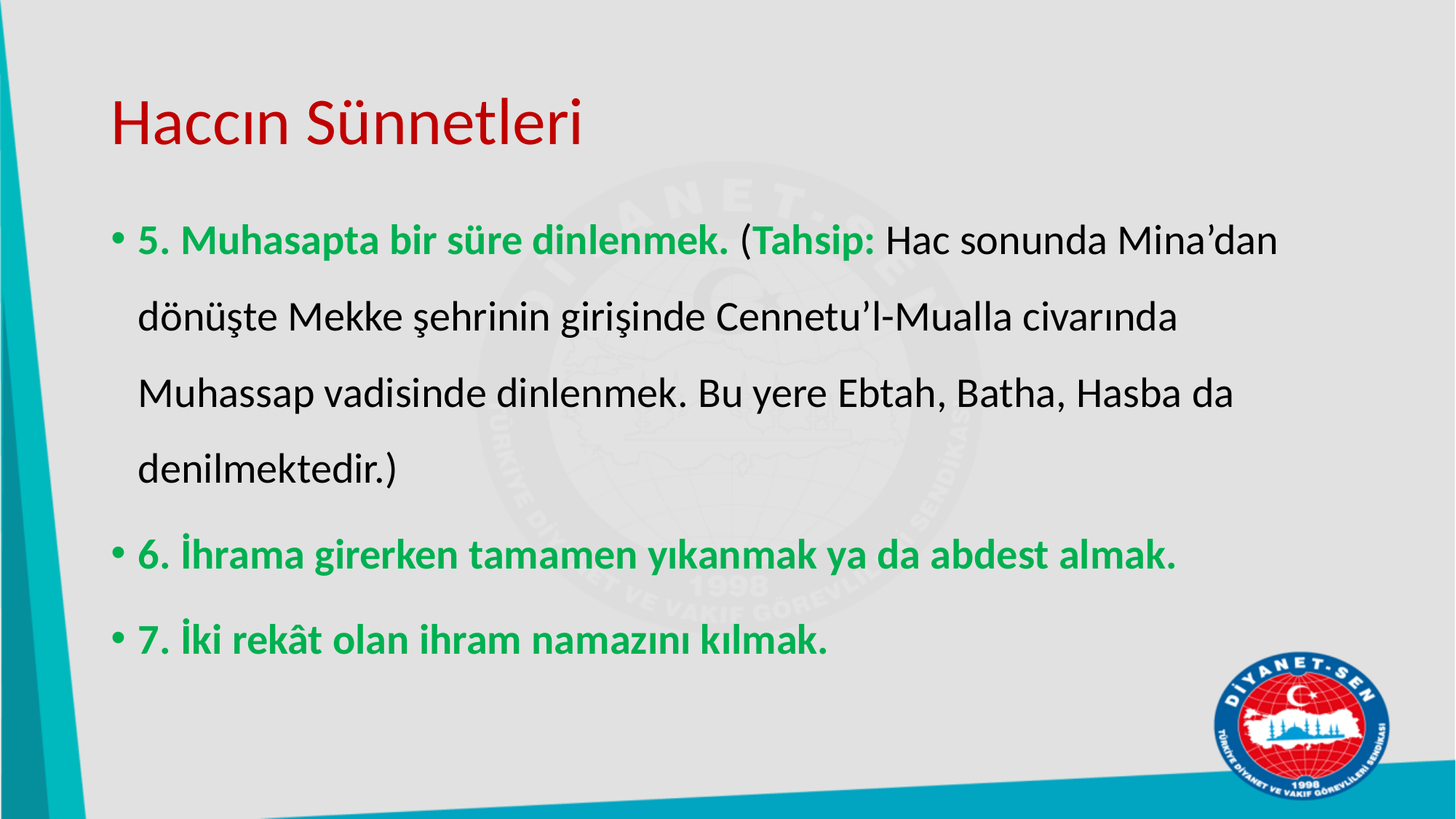

# Haccın Sünnetleri
5. Muhasapta bir süre dinlenmek. (Tahsip: Hac sonunda Mina’dan dönüşte Mekke şehrinin girişinde Cennetu’l-Mualla civarında Muhassap vadisinde dinlenmek. Bu yere Ebtah, Batha, Hasba da denilmektedir.)
6. İhrama girerken tamamen yıkanmak ya da abdest almak.
7. İki rekât olan ihram namazını kılmak.